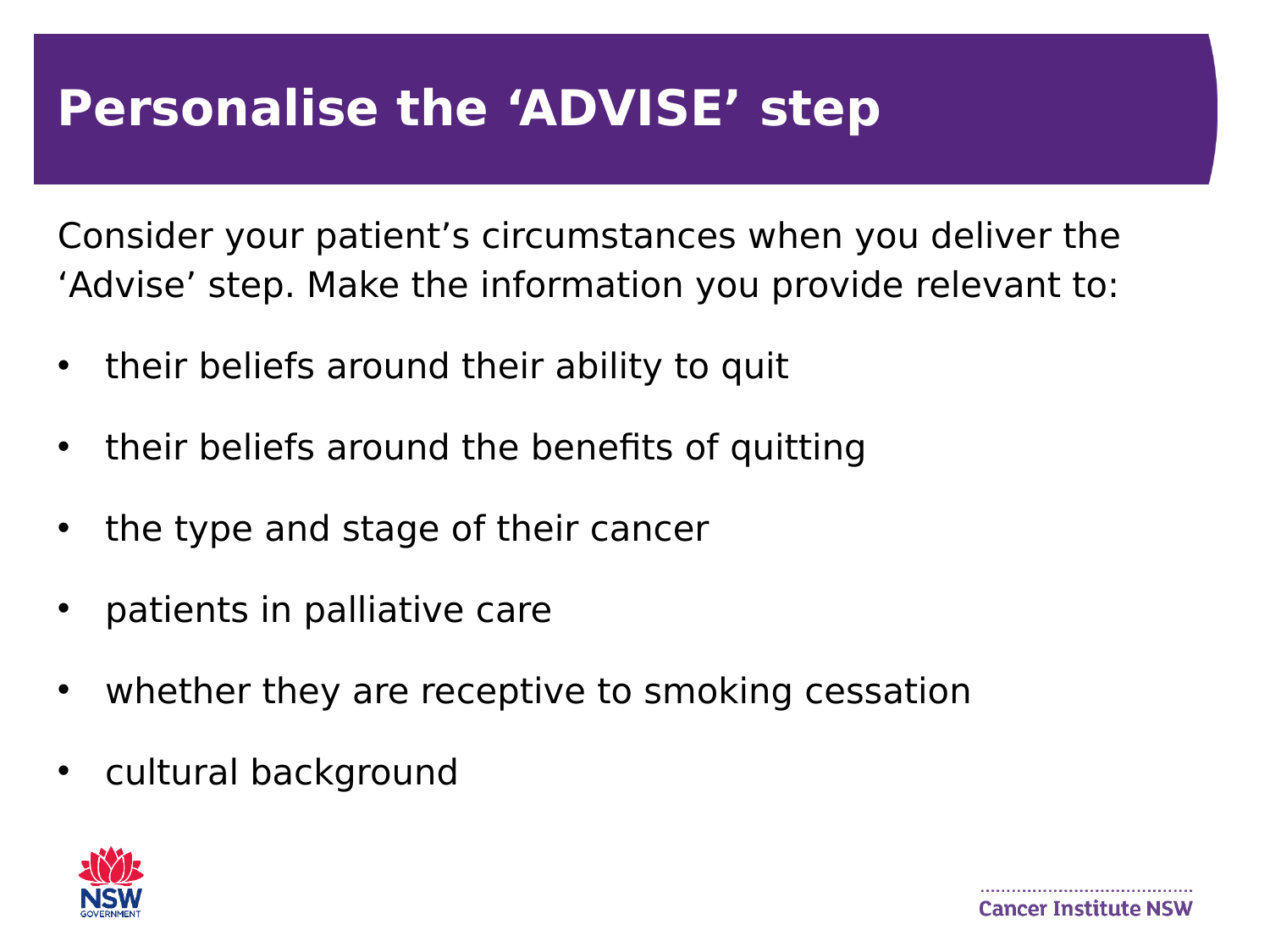

# Personalise the ‘ADVISE’ step
Consider your patient’s circumstances when you deliver the ‘Advise’ step. Make the information you provide relevant to:
their beliefs around their ability to quit
their beliefs around the benefits of quitting
the type and stage of their cancer
patients in palliative care
whether they are receptive to smoking cessation
cultural background